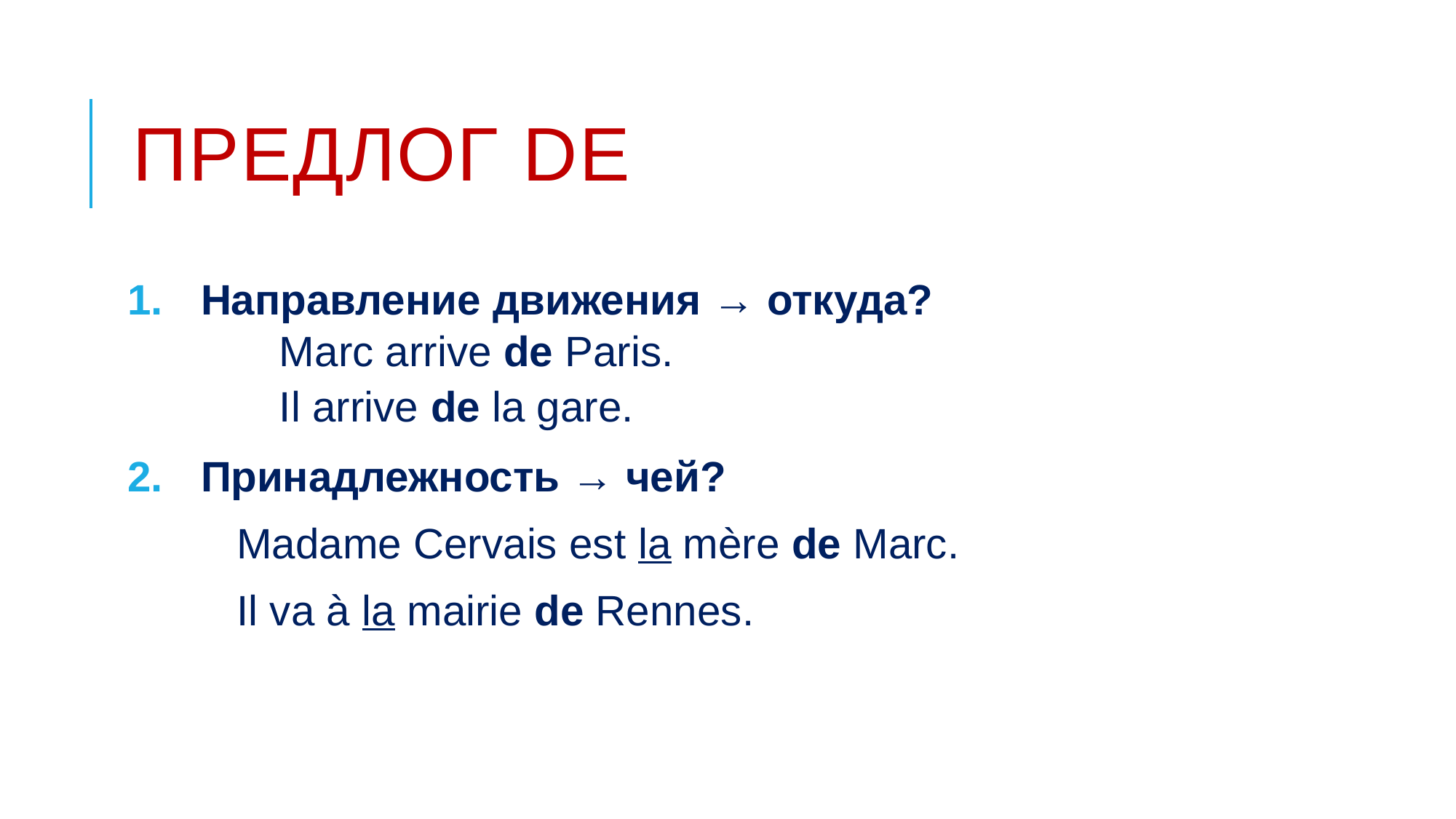

# Предлог DE
 Направление движения → откуда?
	Marc arrive de Paris.
	Il arrive de la gare.
 Принадлежность → чей?
	Madame Cervais est la mère de Marc.
	Il va à la mairie de Rennes.